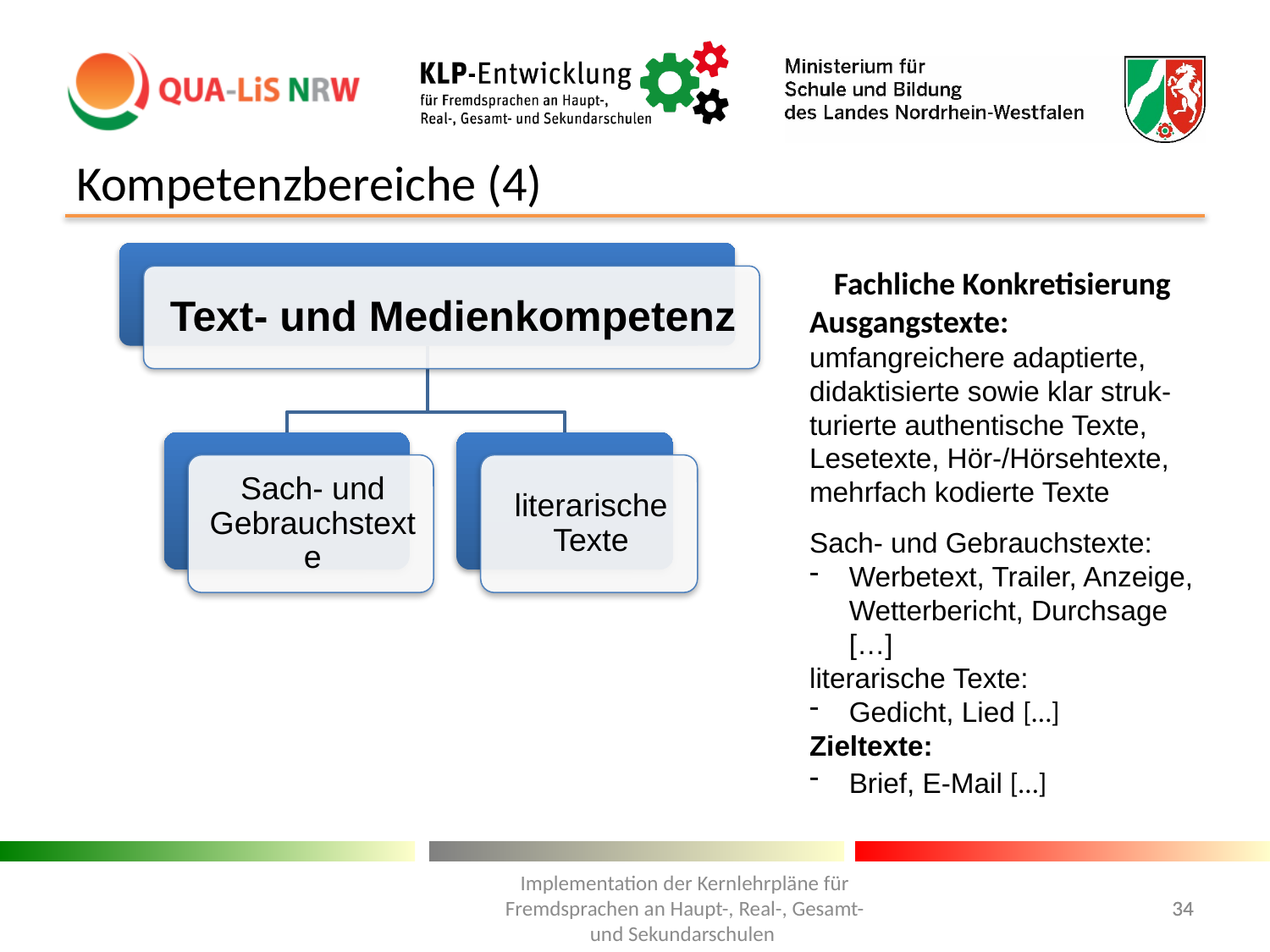

# Kompetenzbereiche (4)
Fachliche Konkretisierung
Ausgangstexte:
umfangreichere adaptierte, didaktisierte sowie klar struk-turierte authentische Texte, Lesetexte, Hör-/Hörsehtexte, mehrfach kodierte Texte

Sach- und Gebrauchstexte:
Werbetext, Trailer, Anzeige, Wetterbericht, Durchsage […]
literarische Texte:
Gedicht, Lied […]
Zieltexte:
Brief, E-Mail […]
Text- und Medienkompetenz
Sach- und Gebrauchstexte
literarische Texte
Implementation der Kernlehrpläne für Fremdsprachen an Haupt-, Real-, Gesamt- und Sekundarschulen
34
34